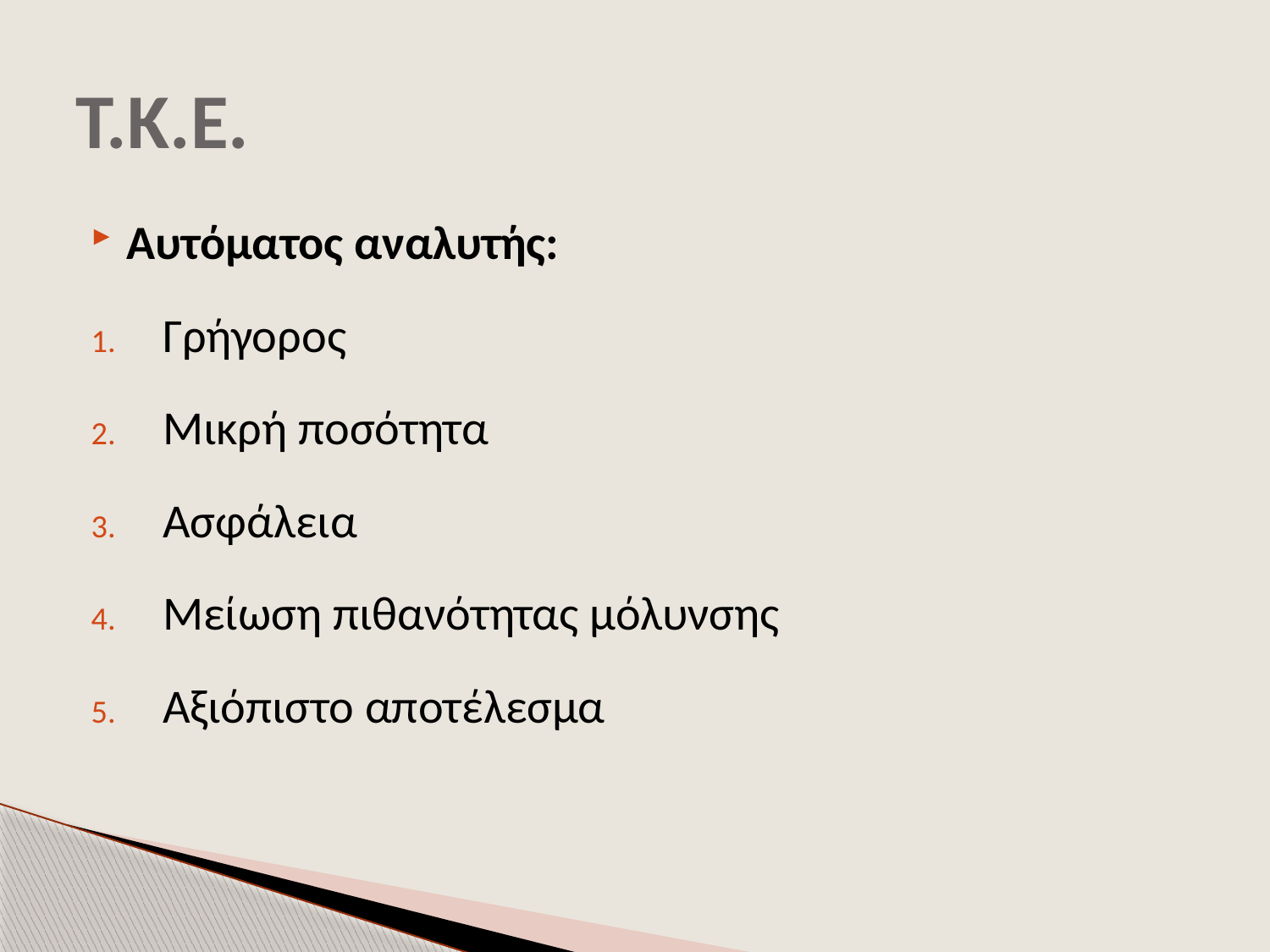

# Τ.Κ.Ε.
Αυτόματος αναλυτής:
Γρήγορος
Μικρή ποσότητα
Ασφάλεια
Μείωση πιθανότητας μόλυνσης
Αξιόπιστο αποτέλεσμα